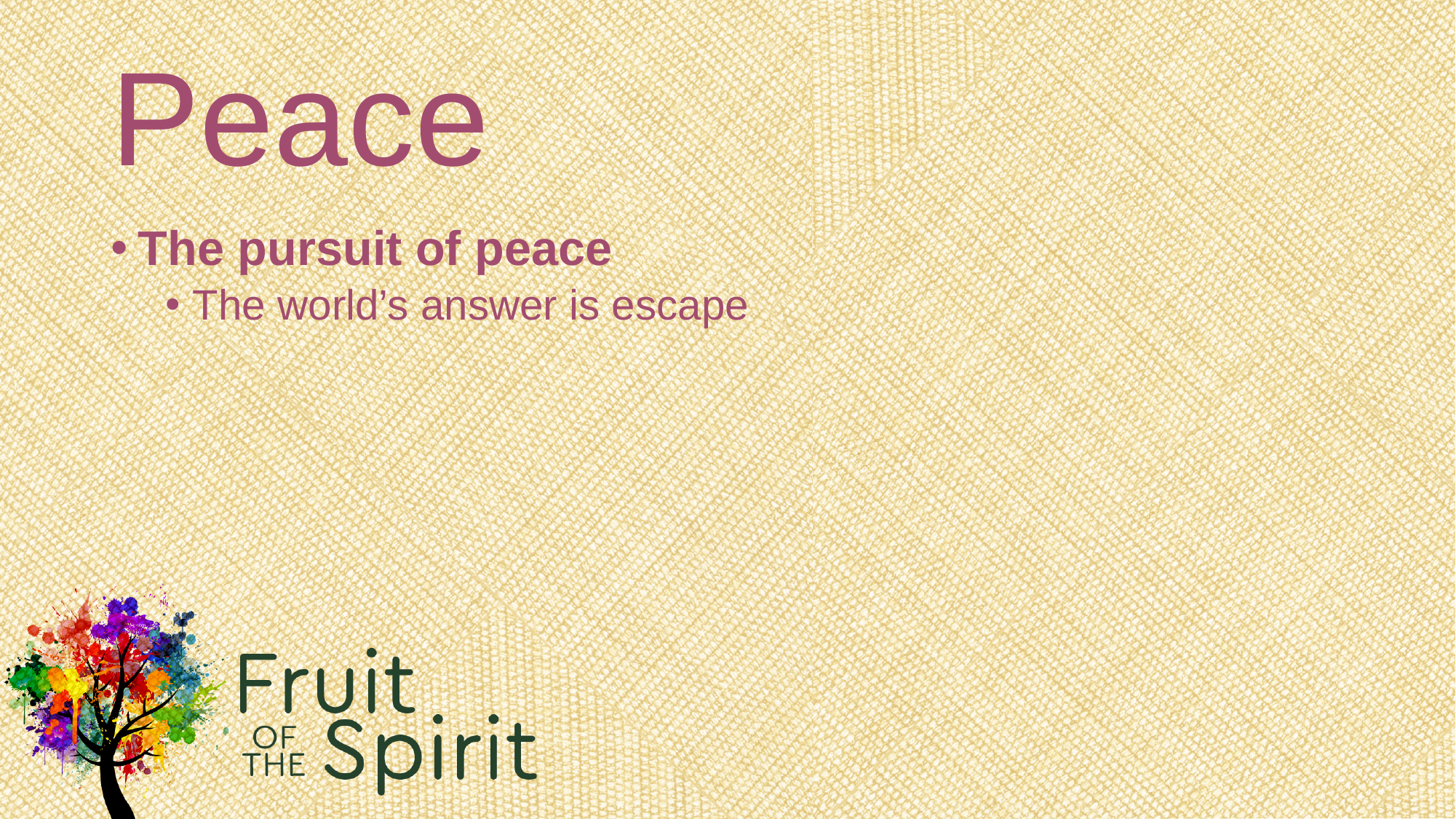

# Peace
The pursuit of peace
The world’s answer is escape